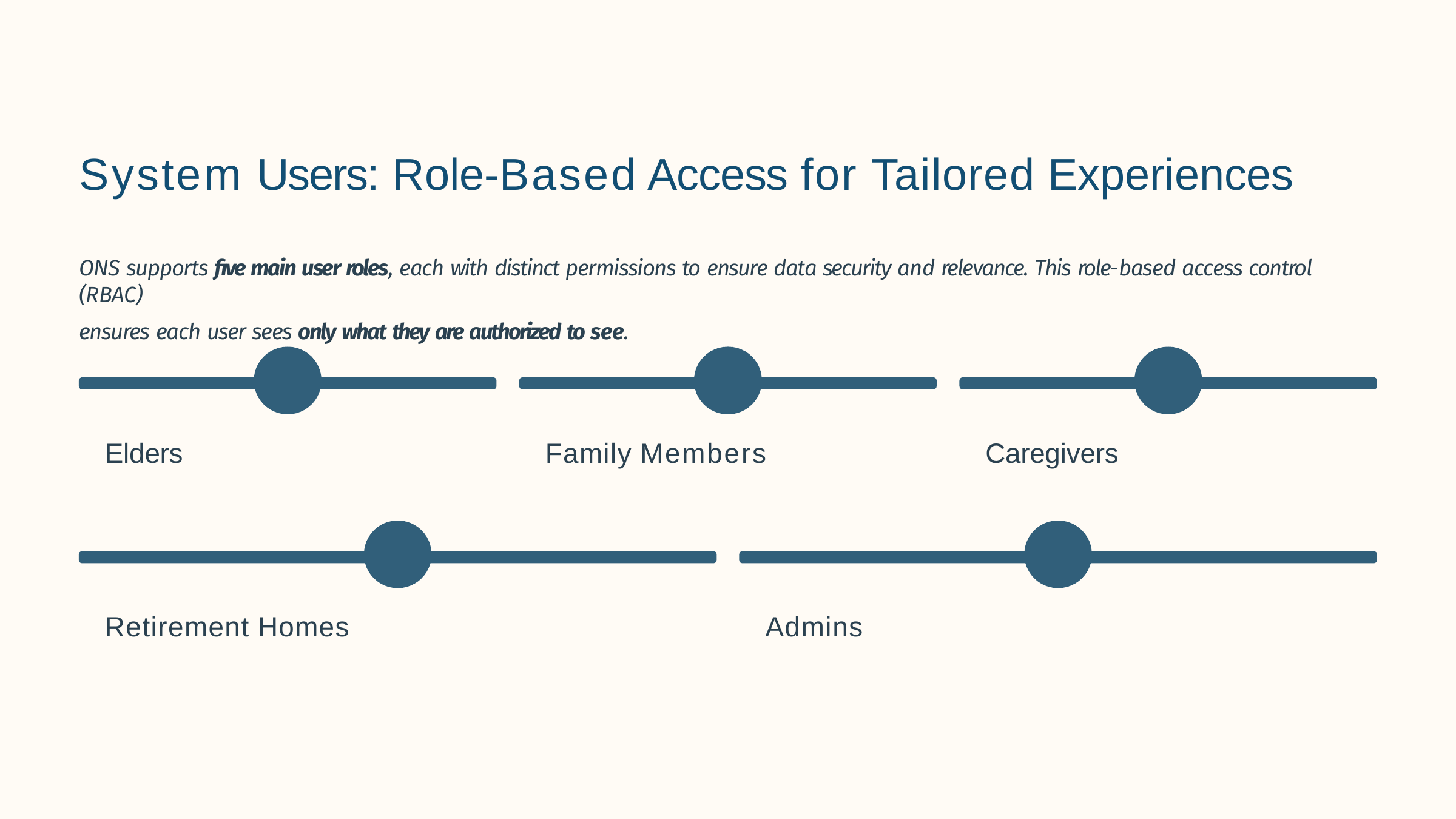

# System Users: Role-Based Access for Tailored Experiences
ONS supports five main user roles, each with distinct permissions to ensure data security and relevance. This role-based access control (RBAC)
ensures each user sees only what they are authorized to see.

Elders
Family Members
Caregivers

Retirement Homes
Admins